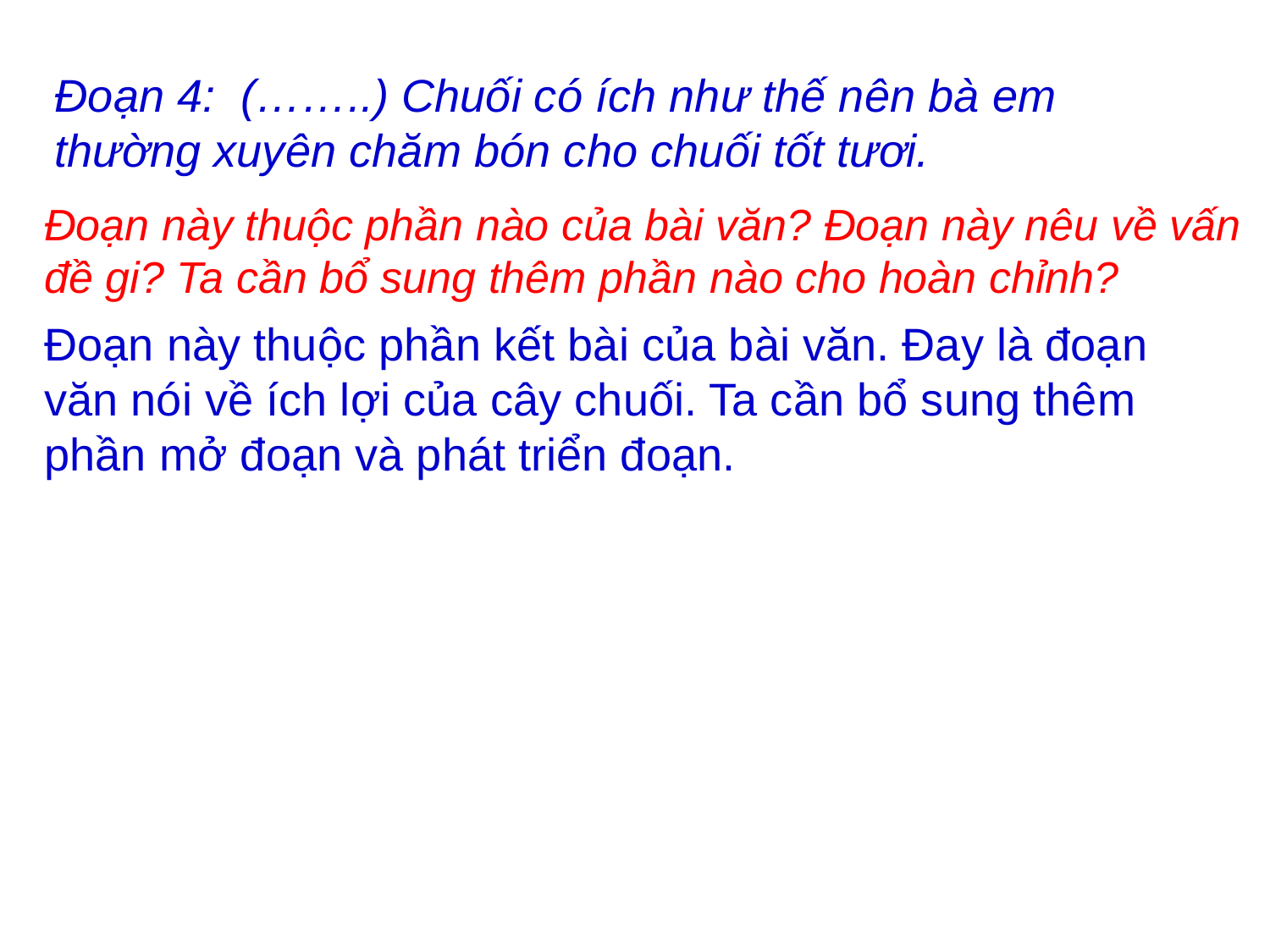

Đoạn 4:  (……..) Chuối có ích như thế nên bà em thường xuyên chăm bón cho chuối tốt tươi.
Đoạn này thuộc phần nào của bài văn? Đoạn này nêu về vấn đề gi? Ta cần bổ sung thêm phần nào cho hoàn chỉnh?
Đoạn này thuộc phần kết bài của bài văn. Đay là đoạn văn nói về ích lợi của cây chuối. Ta cần bổ sung thêm phần mở đoạn và phát triển đoạn.